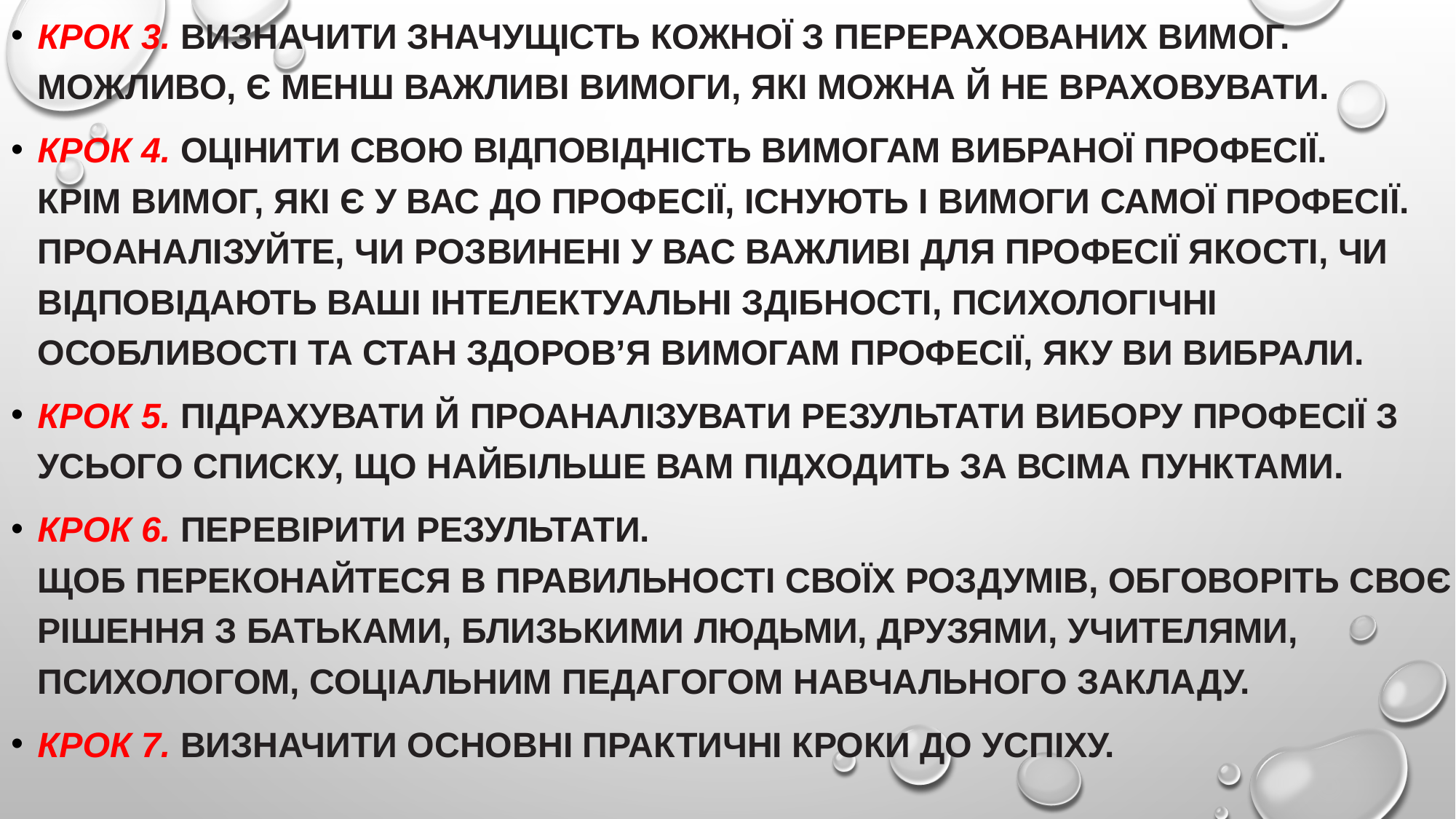

Крок 3. Визначити значущість кожної з перерахованих вимог. Можливо, є менш важливі вимоги, які можна й не враховувати.
Крок 4. Оцінити свою відповідність вимогам вибраної професії.
Крім вимог, які є у вас до професії, існують і вимоги самої професії. Проаналізуйте, чи розвинені у вас важливі для професії якості, чи відповідають ваші інтелектуальні здібності, психологічні особливості та стан здоров’я вимогам професії, яку ви вибрали.
Крок 5. Підрахувати й проаналізувати результати вибору професії з усього списку, що найбільше вам підходить за всіма пунктами.
Крок 6. Перевірити результати.
Щоб переконайтеся в правильності своїх роздумів, обговоріть своє рішення з батьками, близькими людьми, друзями, учителями, психологом, соціальним педагогом навчального закладу.
Крок 7. Визначити основні практичні кроки до успіху.